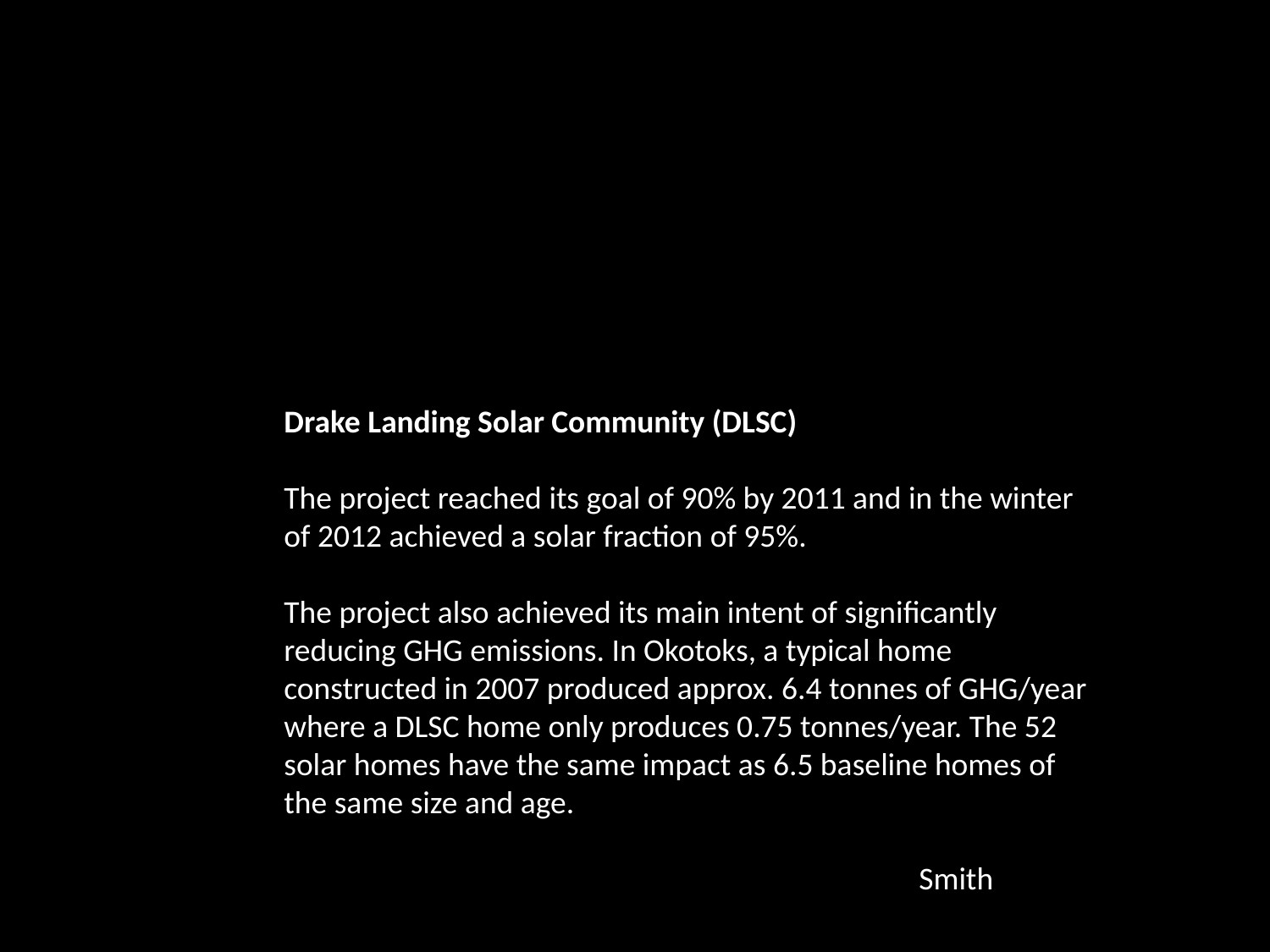

Drake Landing Solar Community (DLSC)

The project reached its goal of 90% by 2011 and in the winter of 2012 achieved a solar fraction of 95%.

The project also achieved its main intent of significantly reducing GHG emissions. In Okotoks, a typical home constructed in 2007 produced approx. 6.4 tonnes of GHG/year where a DLSC home only produces 0.75 tonnes/year. The 52 solar homes have the same impact as 6.5 baseline homes of the same size and age.

					Smith